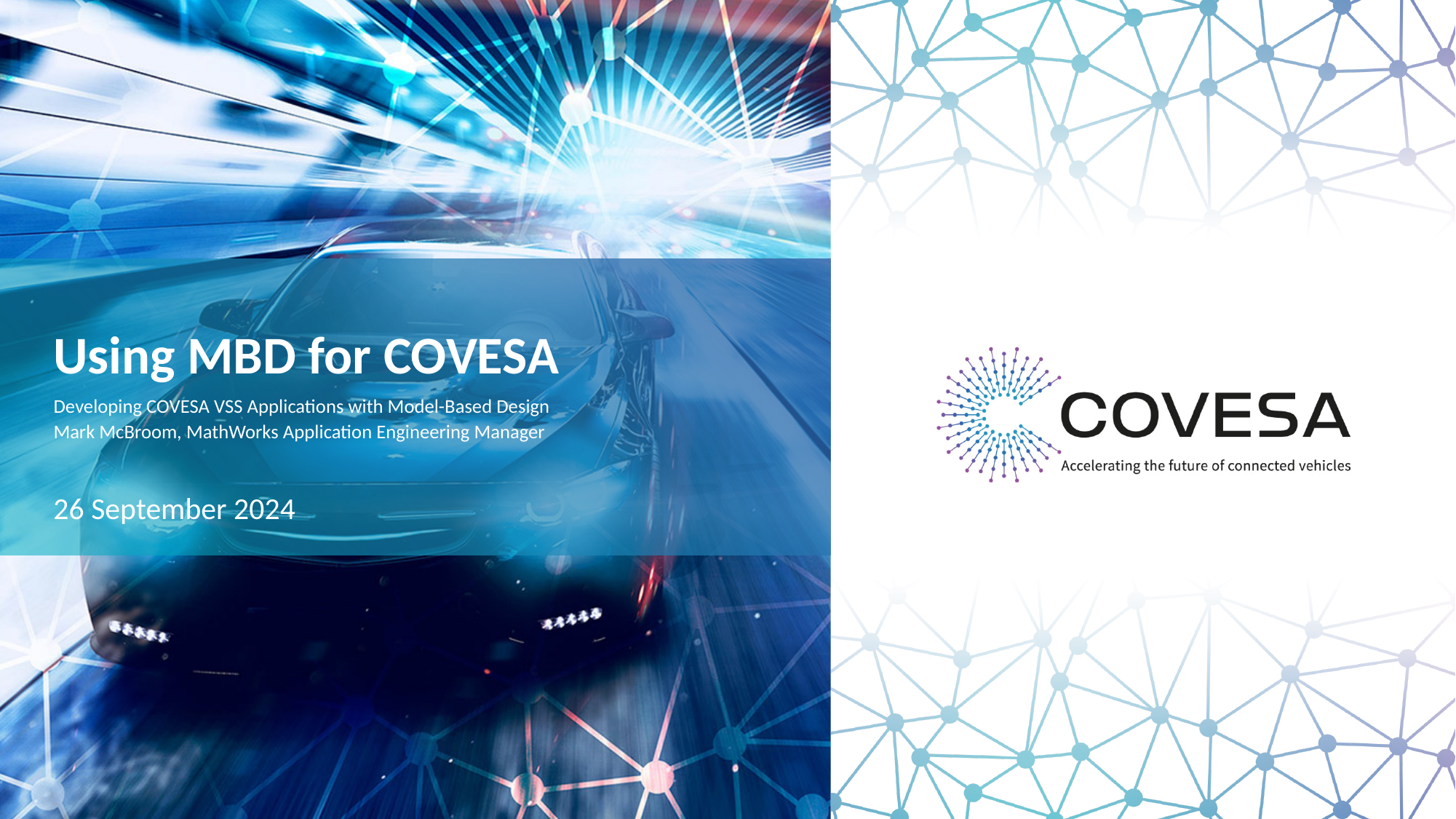

# Using MBD for COVESA
Developing COVESA VSS Applications with Model-Based Design
Mark McBroom, MathWorks Application Engineering Manager

26 September 2024